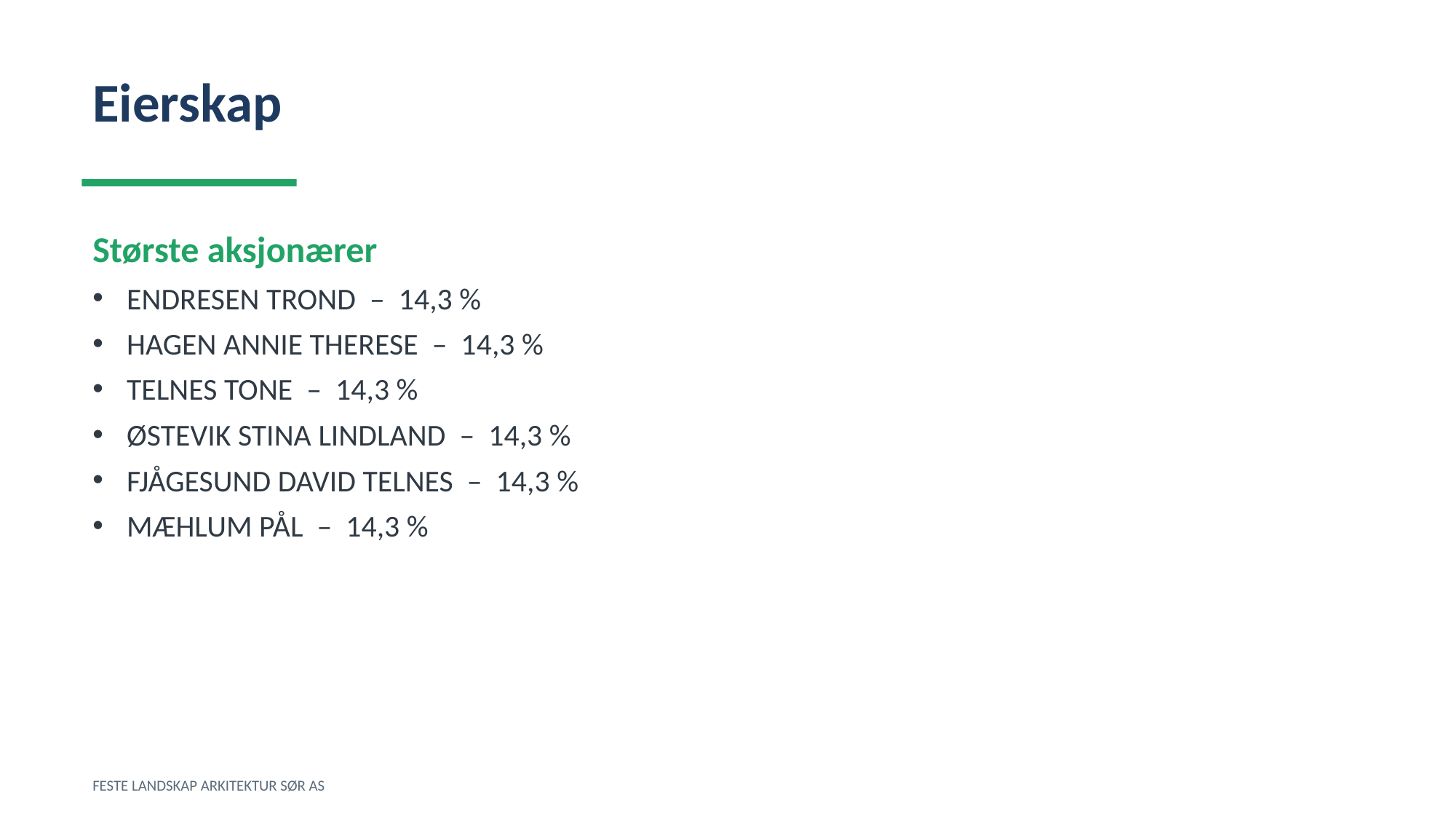

Eierskap

Største aksjonærer
ENDRESEN TROND  –  14,3 %
HAGEN ANNIE THERESE  –  14,3 %
TELNES TONE  –  14,3 %
ØSTEVIK STINA LINDLAND  –  14,3 %
FJÅGESUND DAVID TELNES  –  14,3 %
MÆHLUM PÅL  –  14,3 %
FESTE LANDSKAP ARKITEKTUR SØR AS